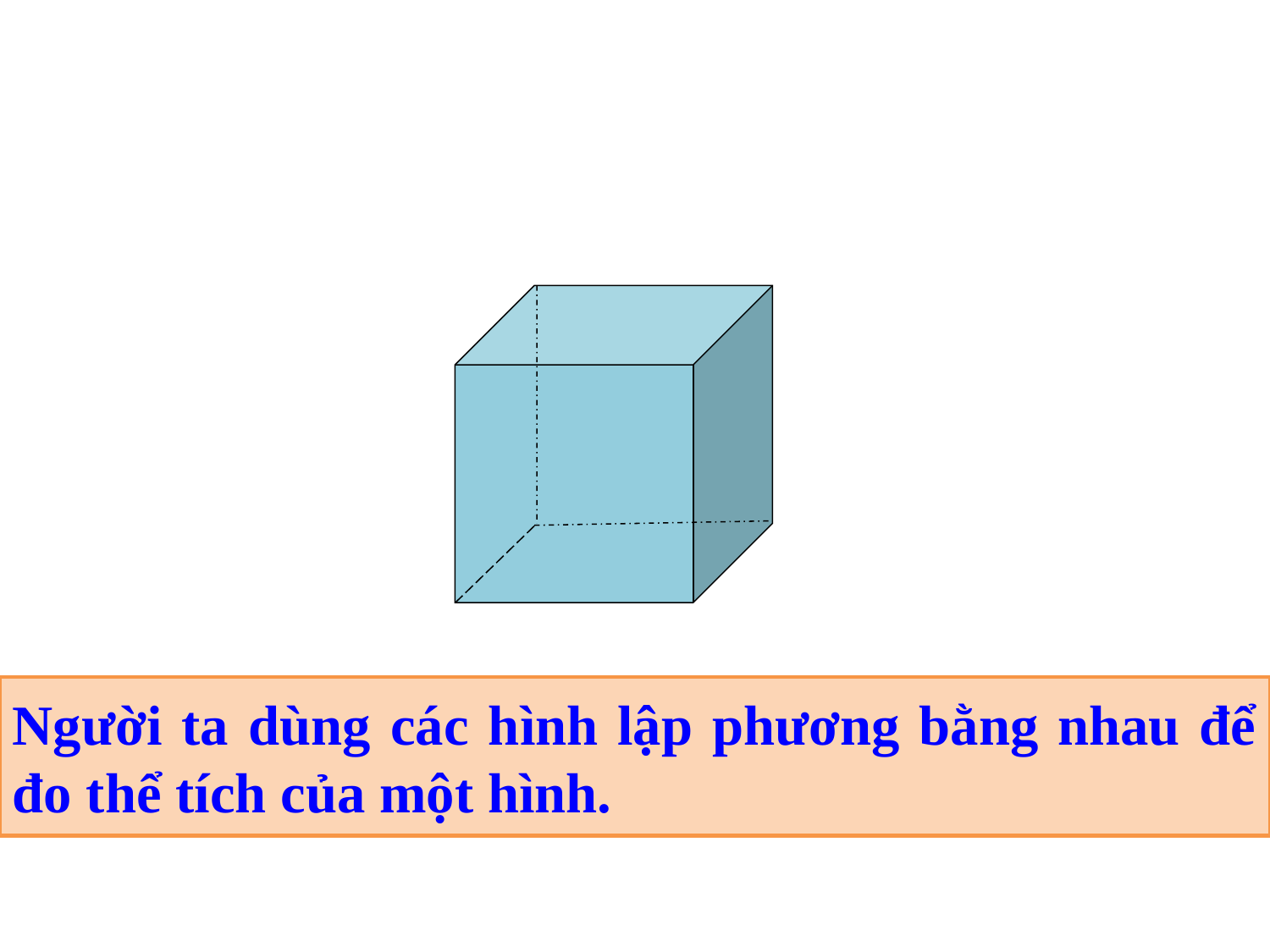

Người ta dùng các hình lập phương bằng nhau để đo thể tích của một hình.